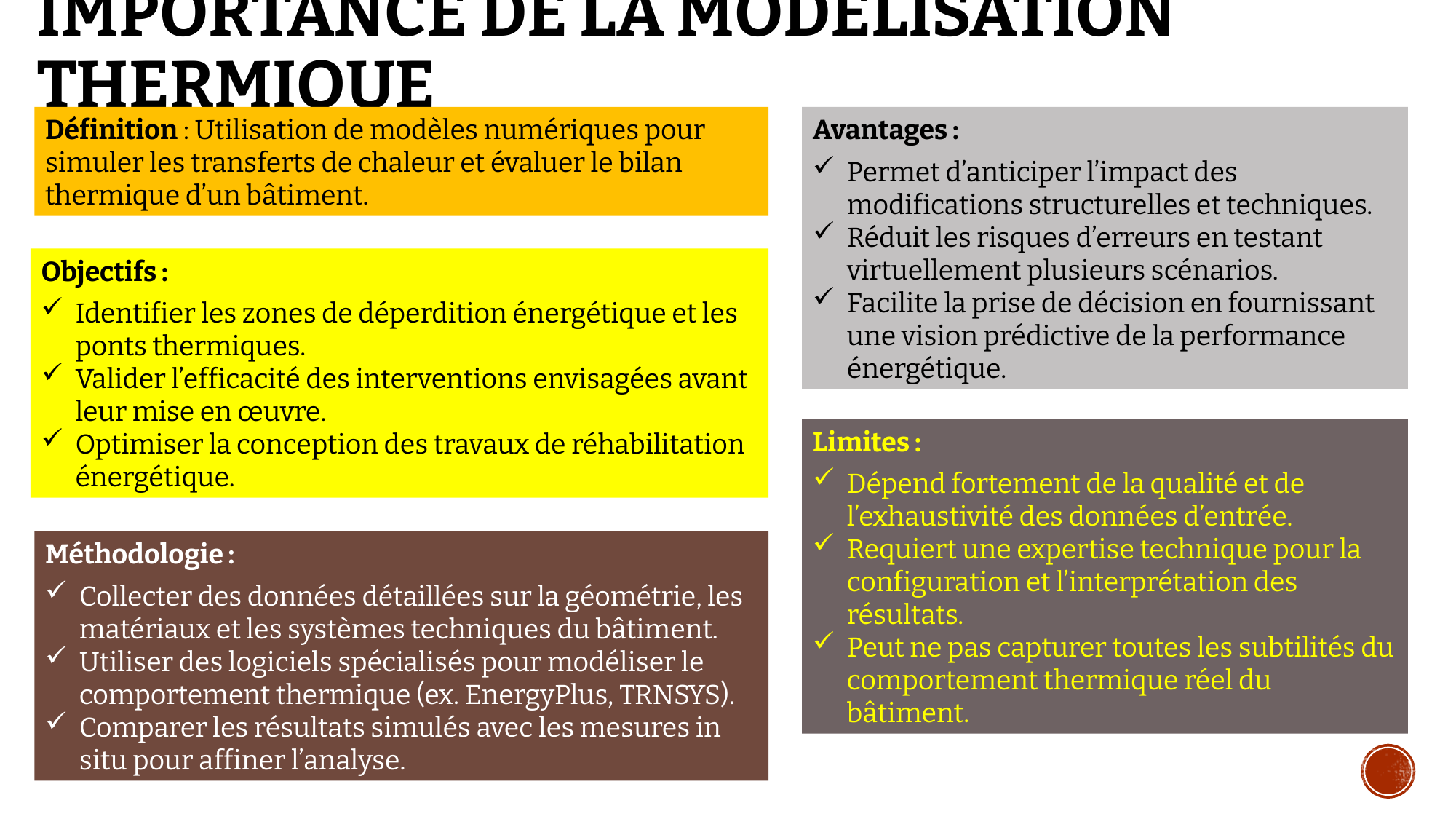

# Importance de la Modélisation Thermique
Définition : Utilisation de modèles numériques pour simuler les transferts de chaleur et évaluer le bilan thermique d’un bâtiment.
Avantages :
Permet d’anticiper l’impact des modifications structurelles et techniques.
Réduit les risques d’erreurs en testant virtuellement plusieurs scénarios.
Facilite la prise de décision en fournissant une vision prédictive de la performance énergétique.
Objectifs :
Identifier les zones de déperdition énergétique et les ponts thermiques.
Valider l’efficacité des interventions envisagées avant leur mise en œuvre.
Optimiser la conception des travaux de réhabilitation énergétique.
Limites :
Dépend fortement de la qualité et de l’exhaustivité des données d’entrée.
Requiert une expertise technique pour la configuration et l’interprétation des résultats.
Peut ne pas capturer toutes les subtilités du comportement thermique réel du bâtiment.
Méthodologie :
Collecter des données détaillées sur la géométrie, les matériaux et les systèmes techniques du bâtiment.
Utiliser des logiciels spécialisés pour modéliser le comportement thermique (ex. EnergyPlus, TRNSYS).
Comparer les résultats simulés avec les mesures in situ pour affiner l’analyse.